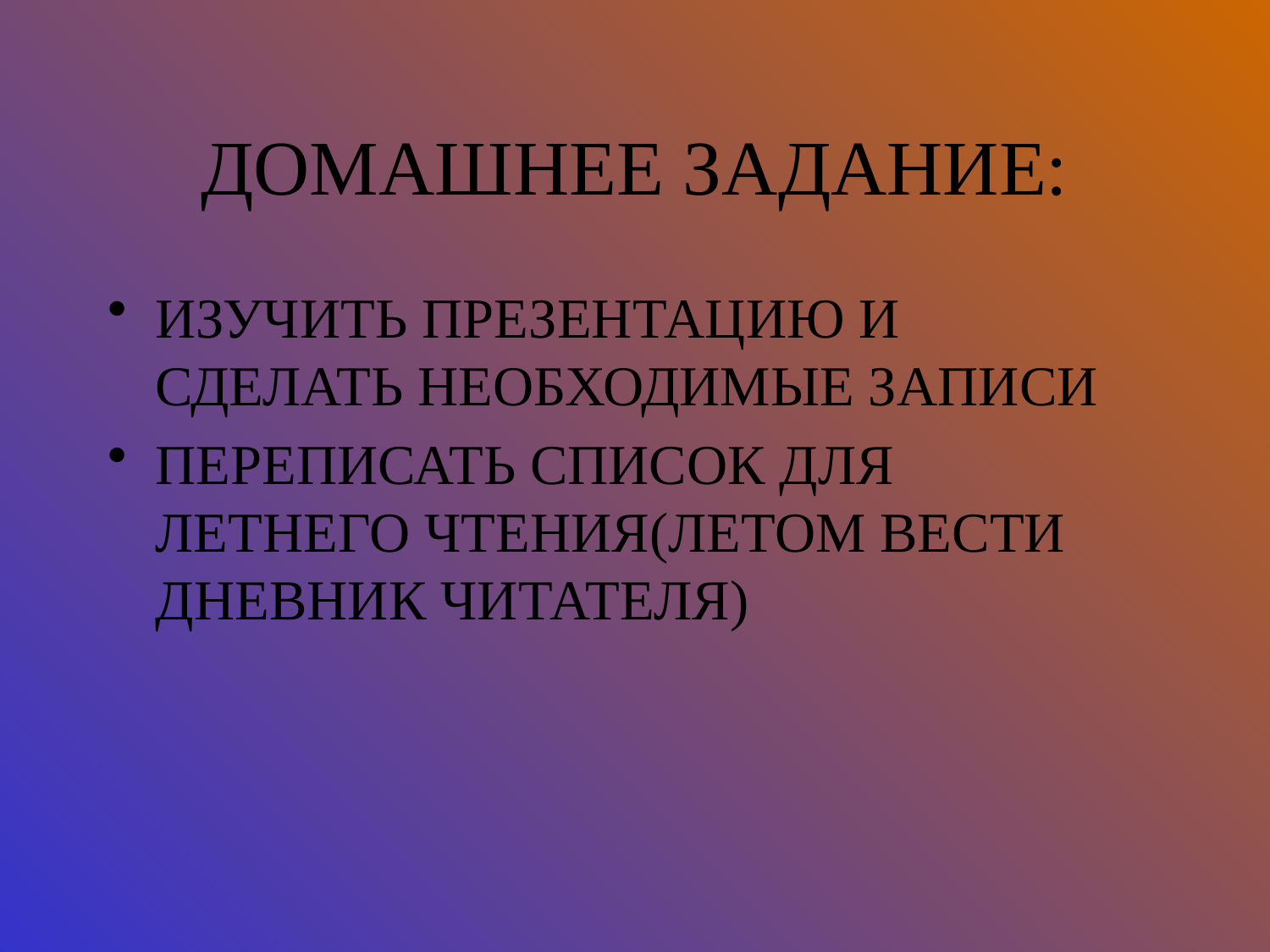

# ДОМАШНЕЕ ЗАДАНИЕ:
ИЗУЧИТЬ ПРЕЗЕНТАЦИЮ И СДЕЛАТЬ НЕОБХОДИМЫЕ ЗАПИСИ
ПЕРЕПИСАТЬ СПИСОК ДЛЯ ЛЕТНЕГО ЧТЕНИЯ(ЛЕТОМ ВЕСТИ ДНЕВНИК ЧИТАТЕЛЯ)